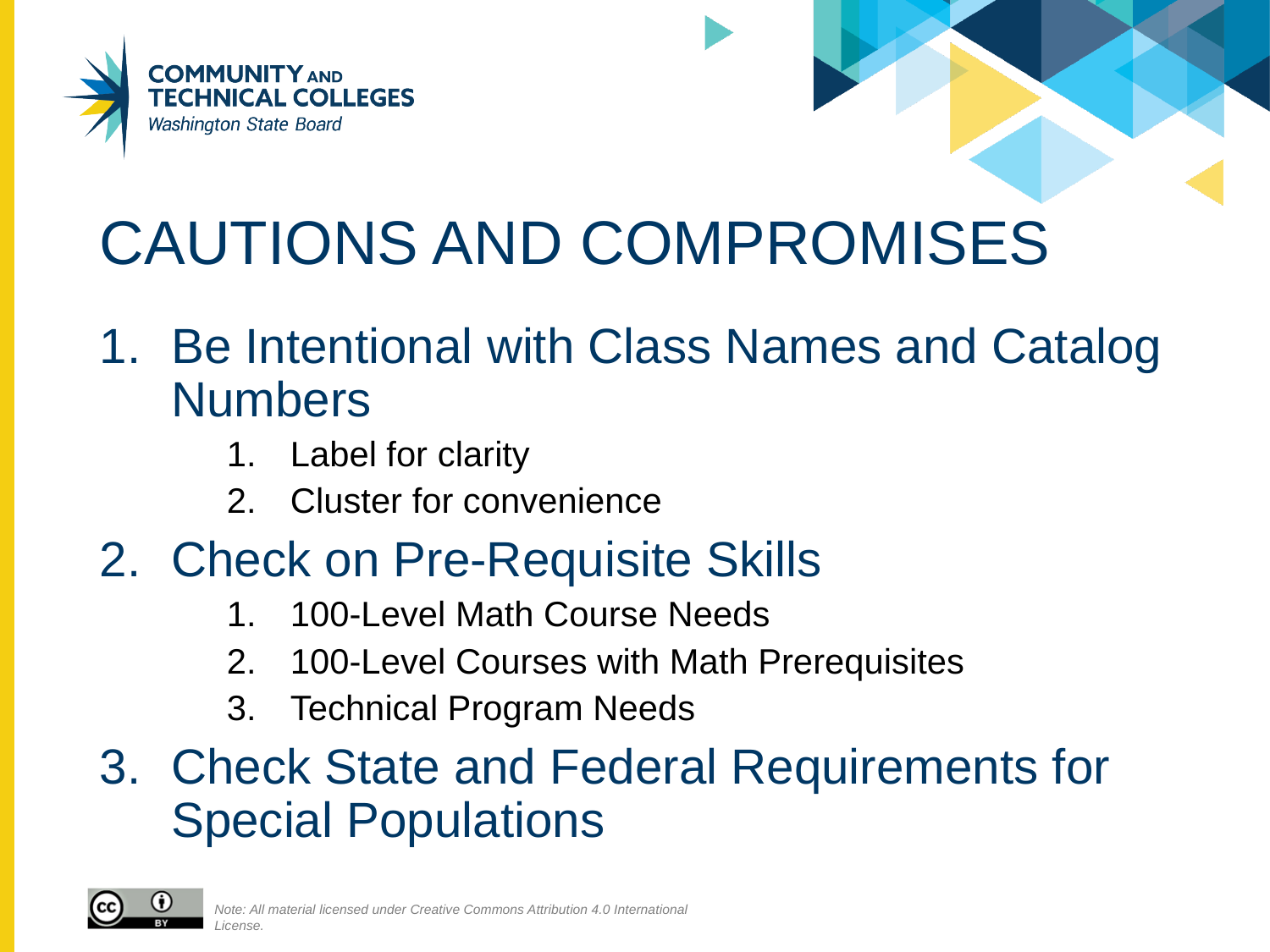

# Cautions and compromises
Be Intentional with Class Names and Catalog Numbers
Label for clarity
Cluster for convenience
Check on Pre-Requisite Skills
100-Level Math Course Needs
100-Level Courses with Math Prerequisites
Technical Program Needs
Check State and Federal Requirements for Special Populations